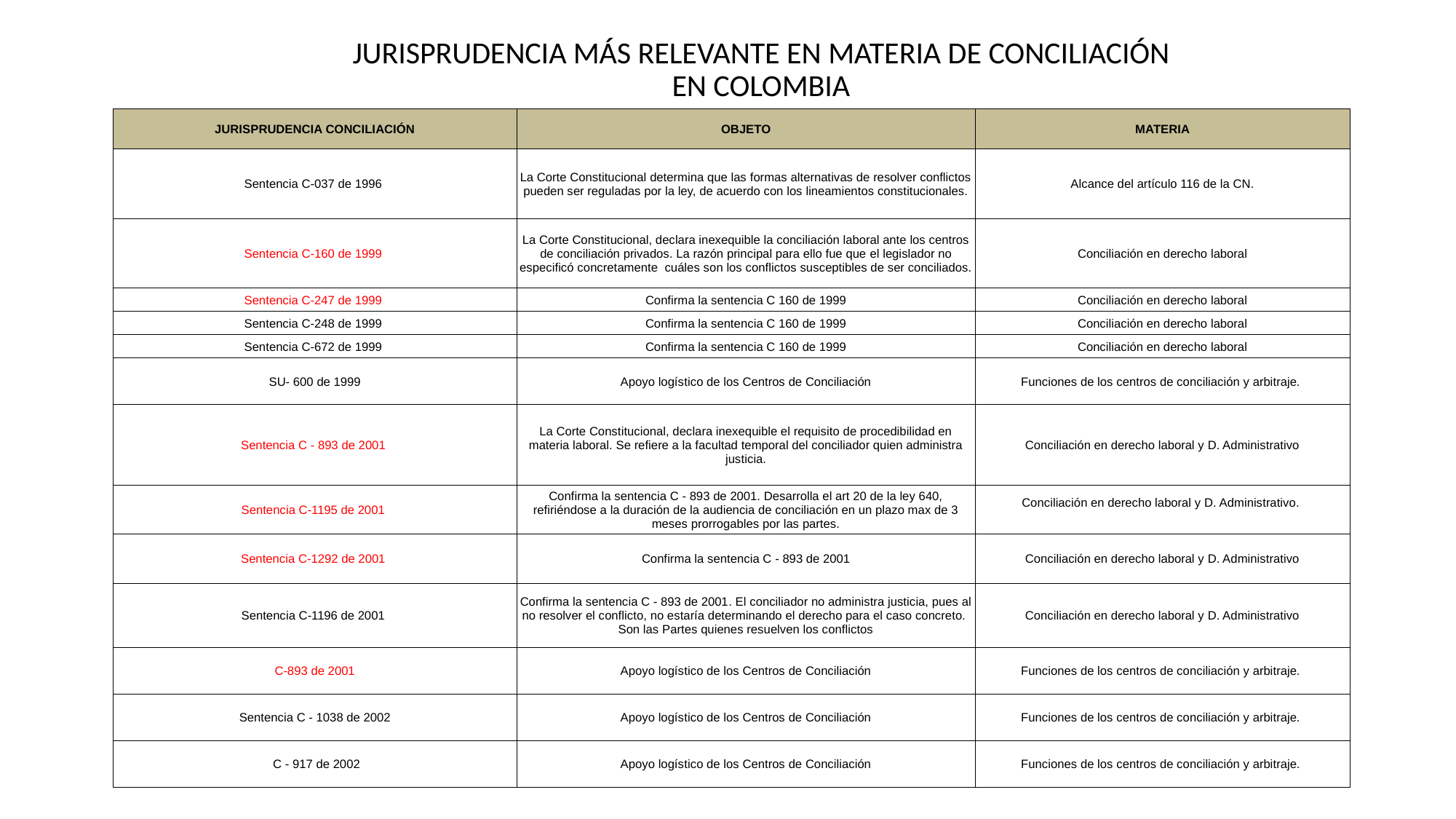

# JURISPRUDENCIA MÁS RELEVANTE EN MATERIA DE CONCILIACIÓN EN COLOMBIA
| JURISPRUDENCIA CONCILIACIÓN | OBJETO | MATERIA |
| --- | --- | --- |
| Sentencia C-037 de 1996 | La Corte Constitucional determina que las formas alternativas de resolver conflictos pueden ser reguladas por la ley, de acuerdo con los lineamientos constitucionales. | Alcance del artículo 116 de la CN. |
| Sentencia C-160 de 1999 | La Corte Constitucional, declara inexequible la conciliación laboral ante los centros de conciliación privados. La razón principal para ello fue que el legislador no especificó concretamente cuáles son los conflictos susceptibles de ser conciliados. | Conciliación en derecho laboral |
| Sentencia C-247 de 1999 | Confirma la sentencia C 160 de 1999 | Conciliación en derecho laboral |
| Sentencia C-248 de 1999 | Confirma la sentencia C 160 de 1999 | Conciliación en derecho laboral |
| Sentencia C-672 de 1999 | Confirma la sentencia C 160 de 1999 | Conciliación en derecho laboral |
| SU- 600 de 1999 | Apoyo logístico de los Centros de Conciliación | Funciones de los centros de conciliación y arbitraje. |
| Sentencia C - 893 de 2001 | La Corte Constitucional, declara inexequible el requisito de procedibilidad en materia laboral. Se refiere a la facultad temporal del conciliador quien administra justicia. | Conciliación en derecho laboral y D. Administrativo |
| Sentencia C-1195 de 2001 | Confirma la sentencia C - 893 de 2001. Desarrolla el art 20 de la ley 640, refiriéndose a la duración de la audiencia de conciliación en un plazo max de 3 meses prorrogables por las partes. | Conciliación en derecho laboral y D. Administrativo. |
| Sentencia C-1292 de 2001 | Confirma la sentencia C - 893 de 2001 | Conciliación en derecho laboral y D. Administrativo |
| Sentencia C-1196 de 2001 | Confirma la sentencia C - 893 de 2001. El conciliador no administra justicia, pues al no resolver el conflicto, no estaría determinando el derecho para el caso concreto. Son las Partes quienes resuelven los conflictos | Conciliación en derecho laboral y D. Administrativo |
| C-893 de 2001 | Apoyo logístico de los Centros de Conciliación | Funciones de los centros de conciliación y arbitraje. |
| Sentencia C - 1038 de 2002 | Apoyo logístico de los Centros de Conciliación | Funciones de los centros de conciliación y arbitraje. |
| C - 917 de 2002 | Apoyo logístico de los Centros de Conciliación | Funciones de los centros de conciliación y arbitraje. |